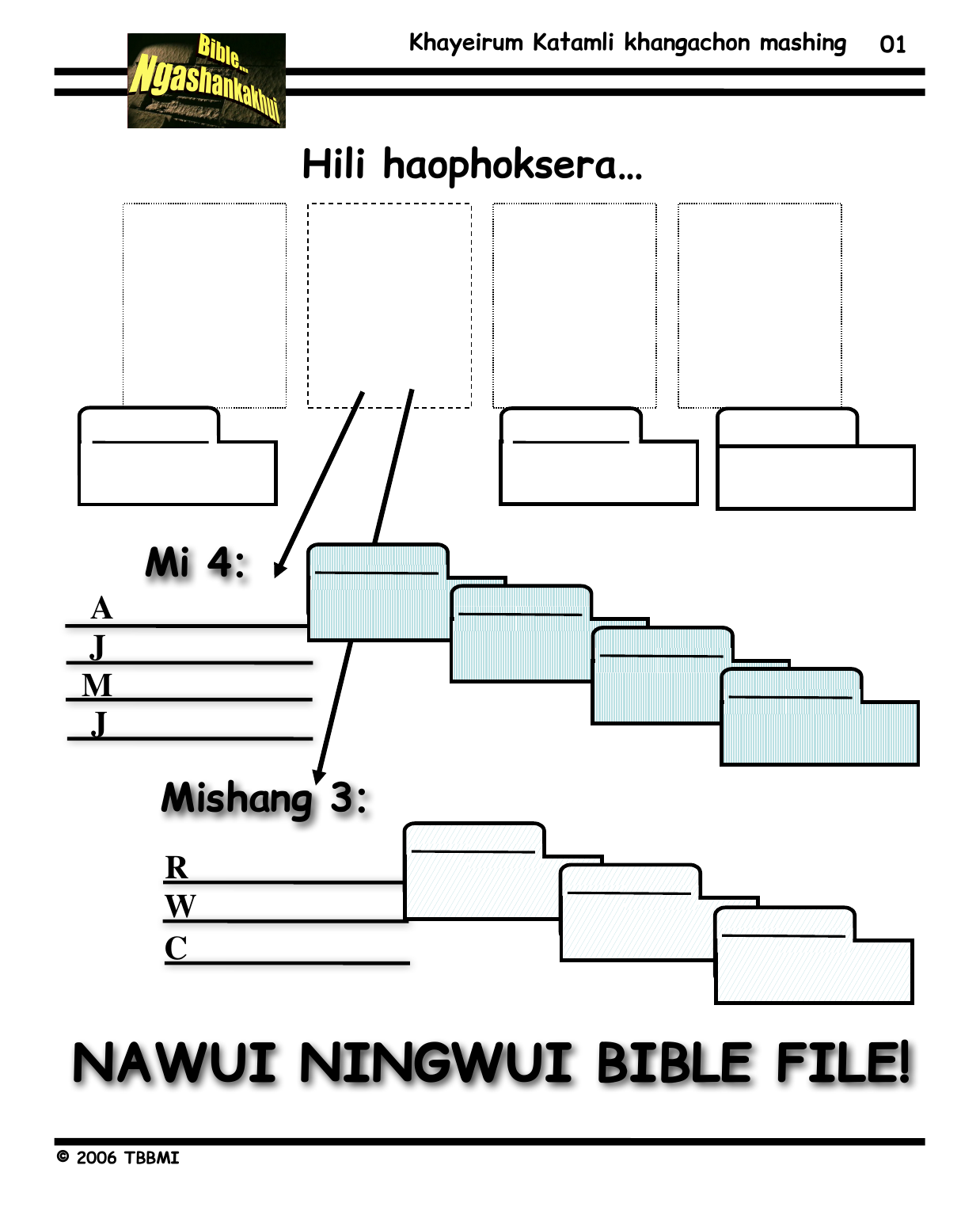

01
Hili haophoksera…

Mi 4:

A

J

M

J
Mishang 3:

R

W

C
NAWUI NINGWUI BIBLE FILE!